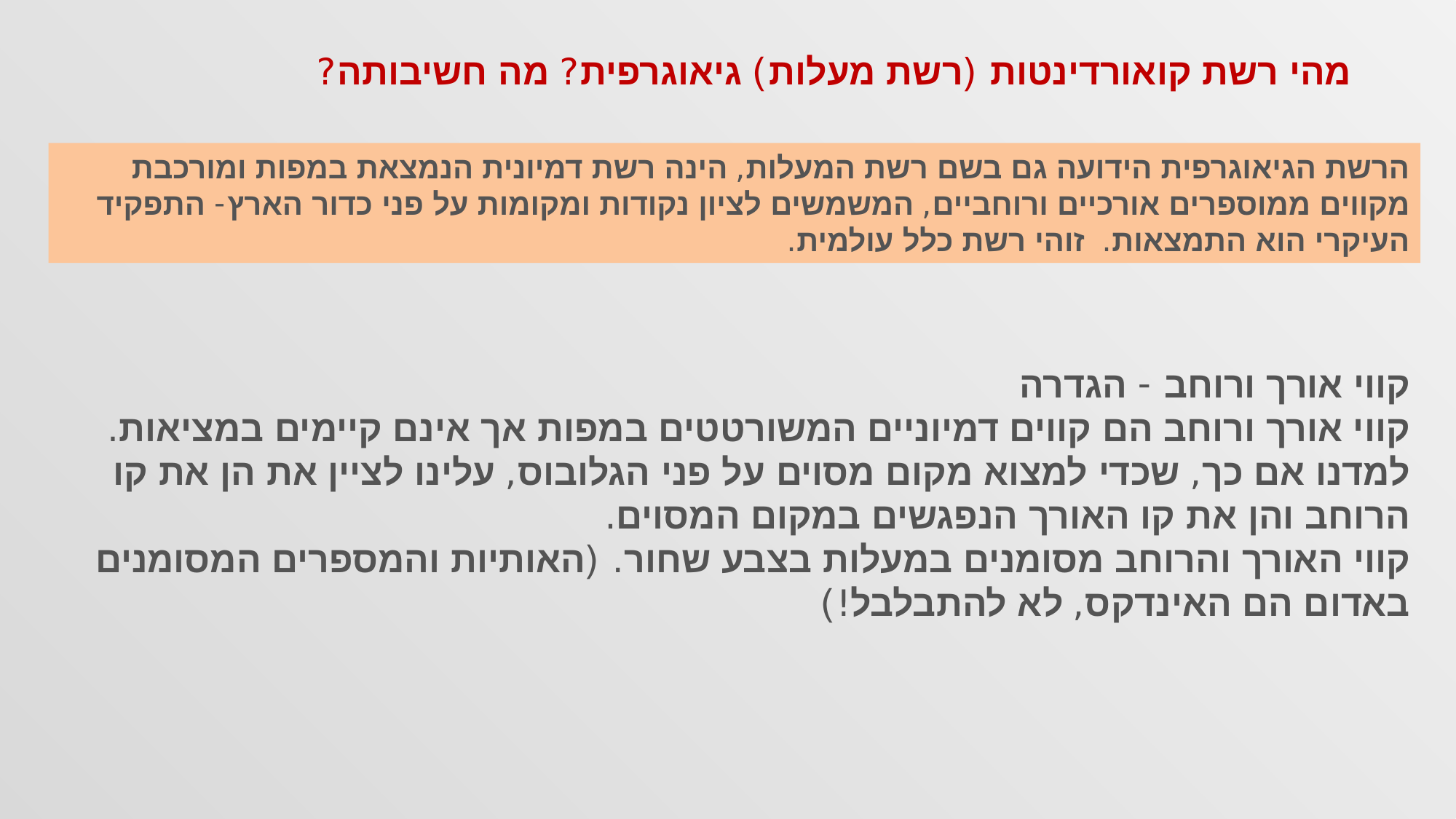

מהי רשת קואורדינטות (רשת מעלות) גיאוגרפית? מה חשיבותה?
הרשת הגיאוגרפית הידועה גם בשם רשת המעלות, הינה רשת דמיונית הנמצאת במפות ומורכבת מקווים ממוספרים אורכיים ורוחביים, המשמשים לציון נקודות ומקומות על פני כדור הארץ- התפקיד העיקרי הוא התמצאות.  זוהי רשת כלל עולמית.
קווי אורך ורוחב - הגדרה
קווי אורך ורוחב הם קווים דמיוניים המשורטטים במפות אך אינם קיימים במציאות.
למדנו אם כך, שכדי למצוא מקום מסוים על פני הגלובוס, עלינו לציין את הן את קו הרוחב והן את קו האורך הנפגשים במקום המסוים.
קווי האורך והרוחב מסומנים במעלות בצבע שחור. (האותיות והמספרים המסומנים באדום הם האינדקס, לא להתבלבל!)